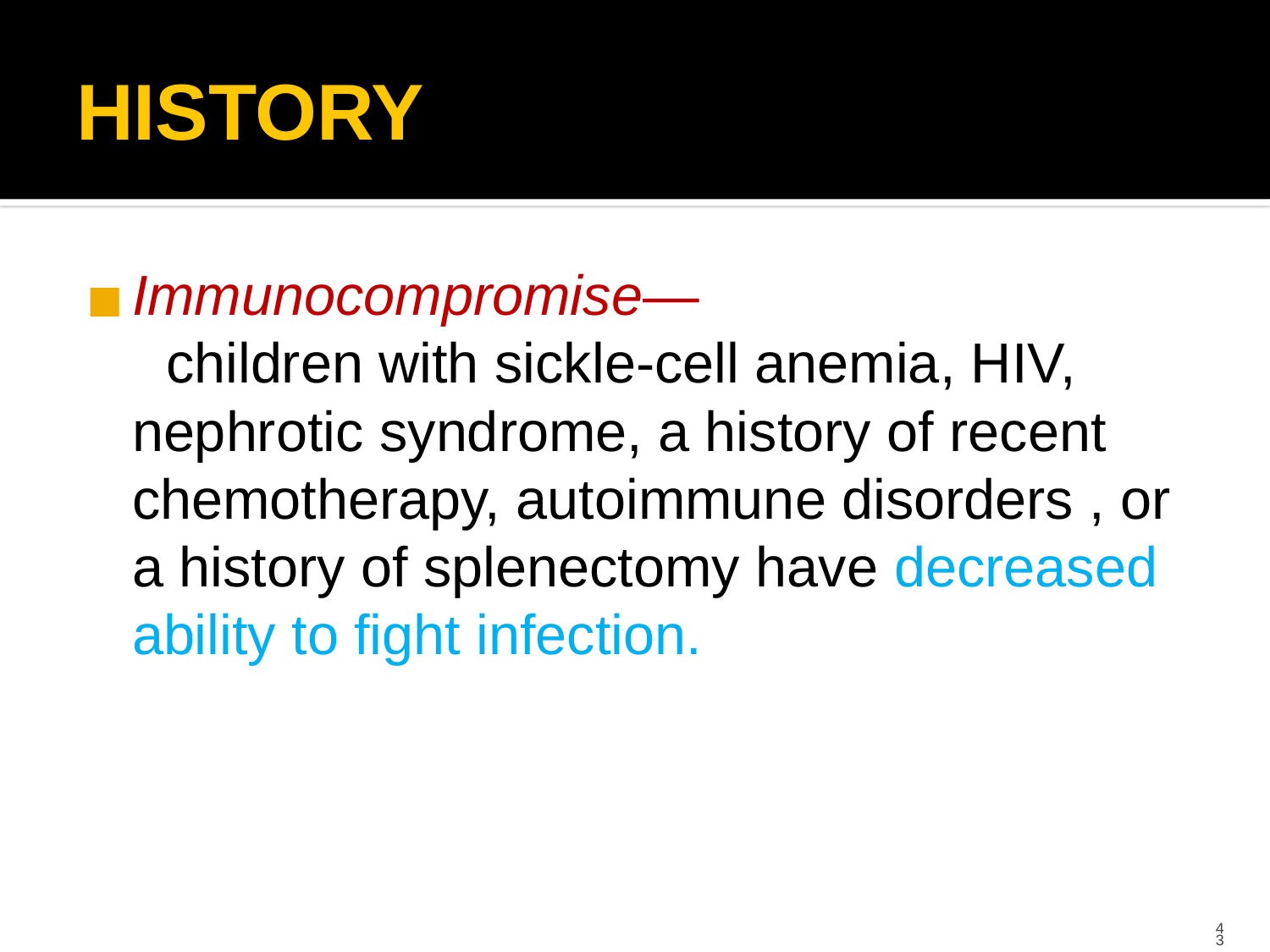

# HISTORY
Immunocompromise—
     children with sickle-cell anemia, HIV,     nephrotic syndrome, a history of recent chemotherapy, autoimmune disorders , or a history of splenectomy have decreased ability to fight infection.

43